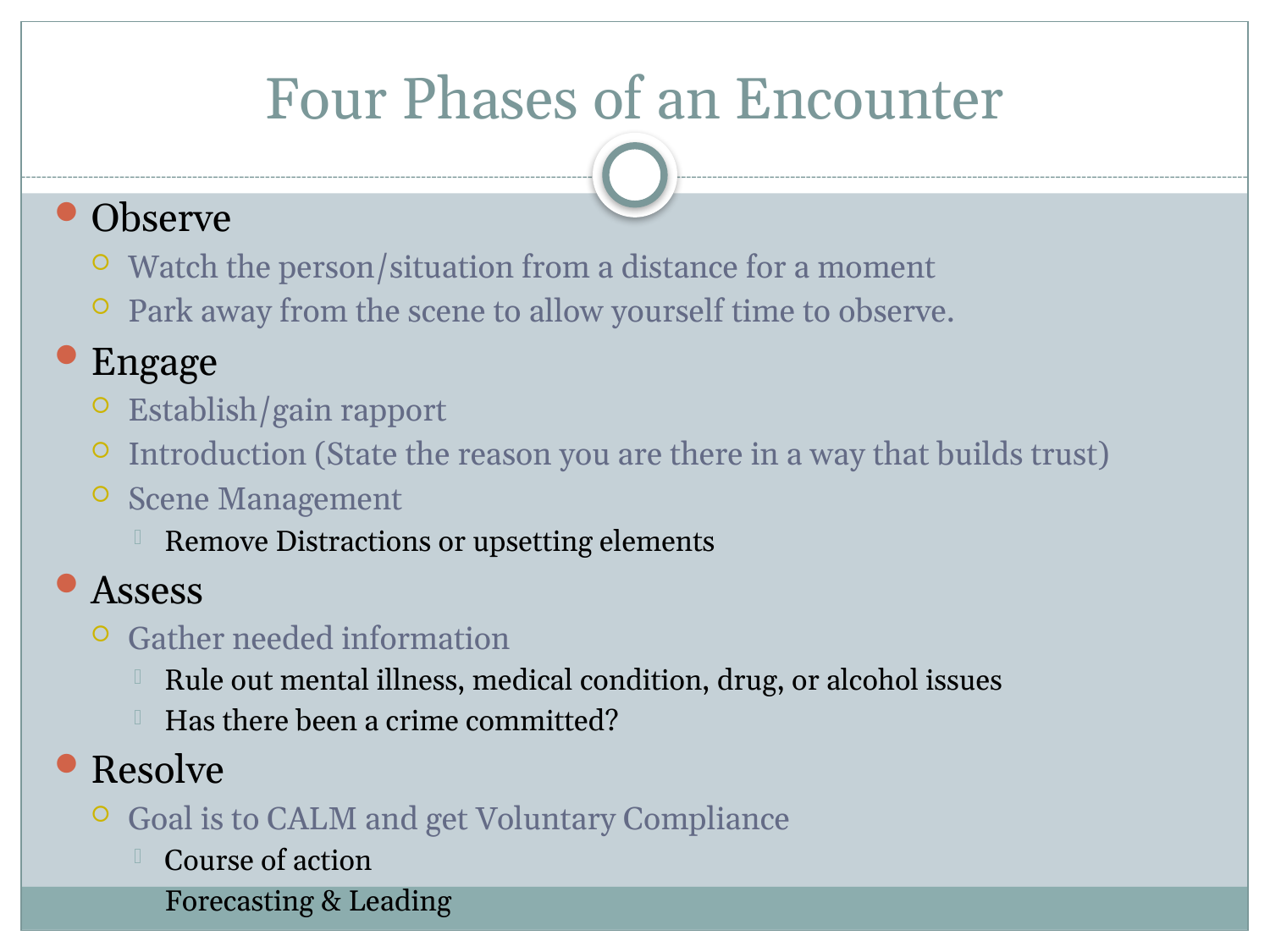

# Four Phases of an Encounter
Observe
Watch the person/situation from a distance for a moment
Park away from the scene to allow yourself time to observe.
Engage
Establish/gain rapport
Introduction (State the reason you are there in a way that builds trust)
Scene Management
Remove Distractions or upsetting elements
Assess
Gather needed information
Rule out mental illness, medical condition, drug, or alcohol issues
Has there been a crime committed?
Resolve
Goal is to CALM and get Voluntary Compliance
Course of action
Forecasting & Leading